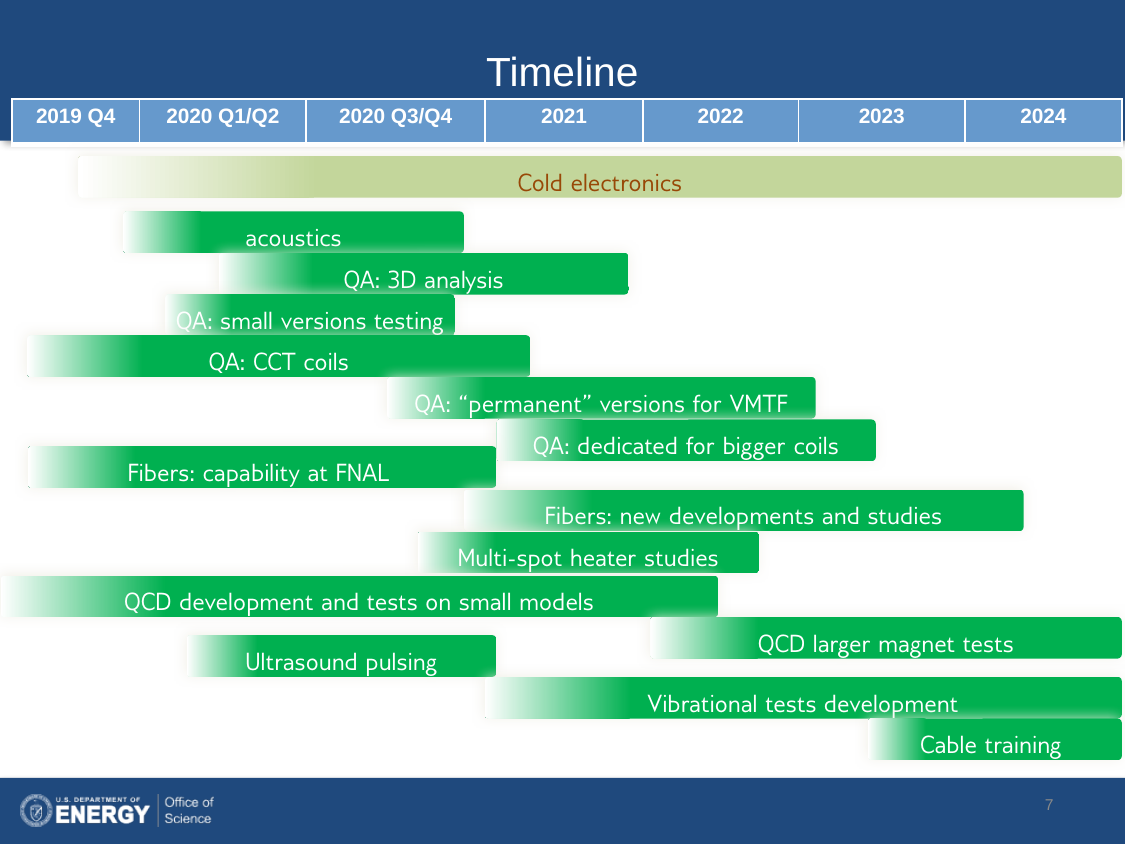

# Timeline
| 2019 Q4 | 2020 Q1/Q2 | 2020 Q3/Q4 | 2021 | 2022 | 2023 | 2024 |
| --- | --- | --- | --- | --- | --- | --- |
Cold electronics
acoustics
QA: 3D analysis
QA: small versions testing
QA: CCT coils
QA: “permanent” versions for VMTF
QA: dedicated for bigger coils
Fibers: capability at FNAL
Fibers: new developments and studies
Multi-spot heater studies
QCD development and tests on small models
QCD larger magnet tests
Ultrasound pulsing
Vibrational tests development
Cable training
7